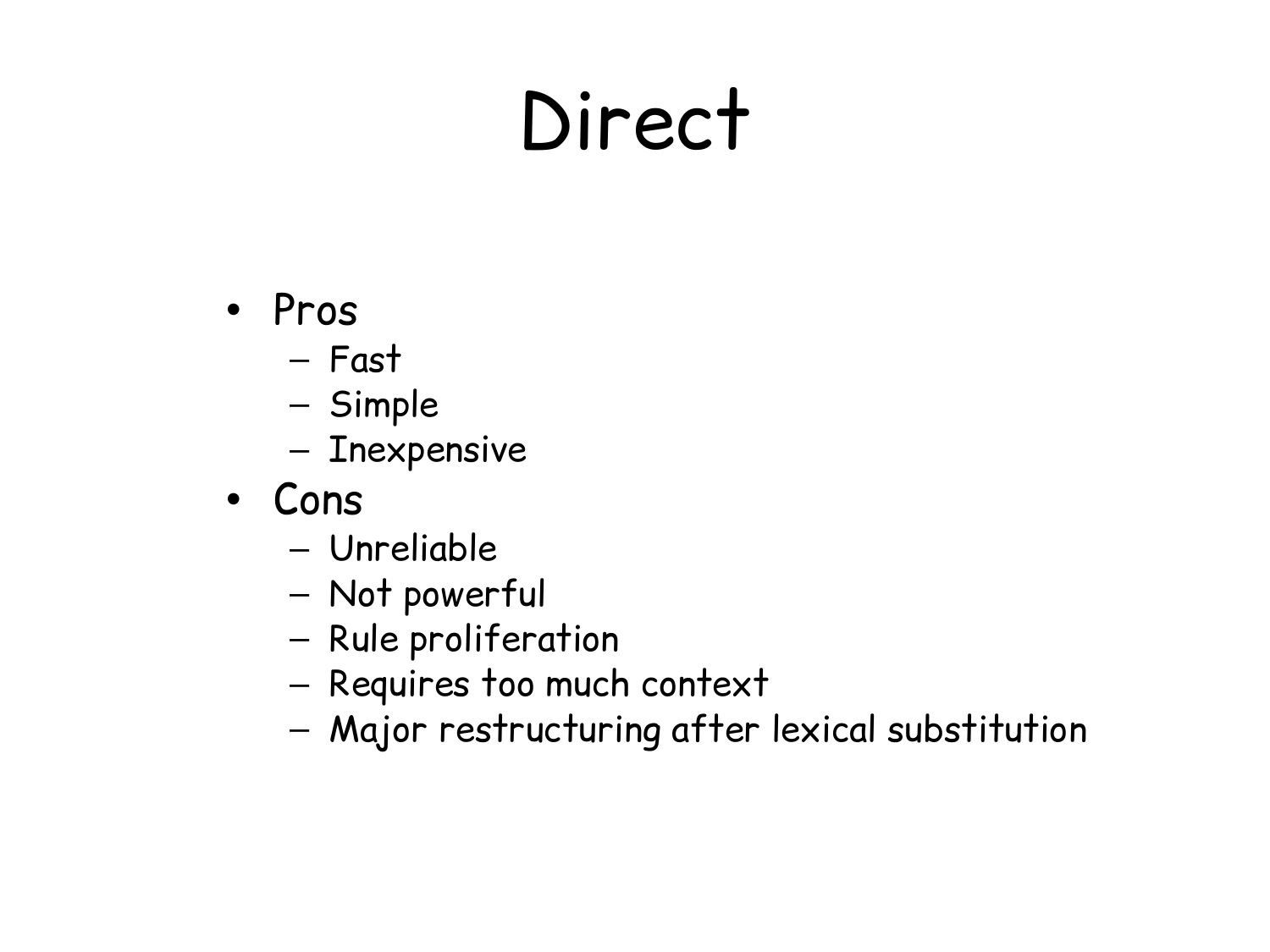

# Direct
Pros
Fast
Simple
Inexpensive
Cons
Unreliable
Not powerful
Rule proliferation
Requires too much context
Major restructuring after lexical substitution